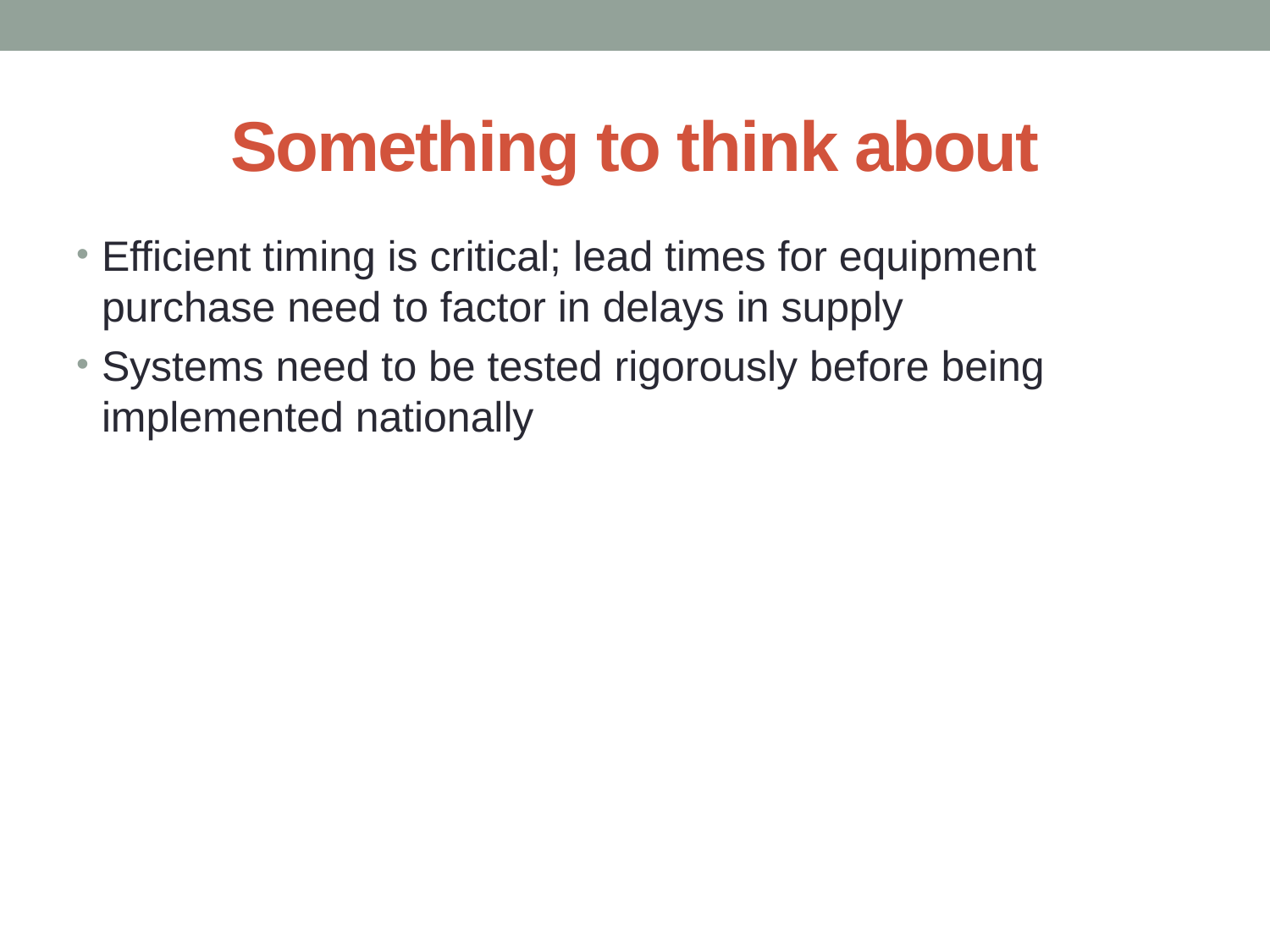

# Something to think about
Efficient timing is critical; lead times for equipment purchase need to factor in delays in supply
Systems need to be tested rigorously before being implemented nationally